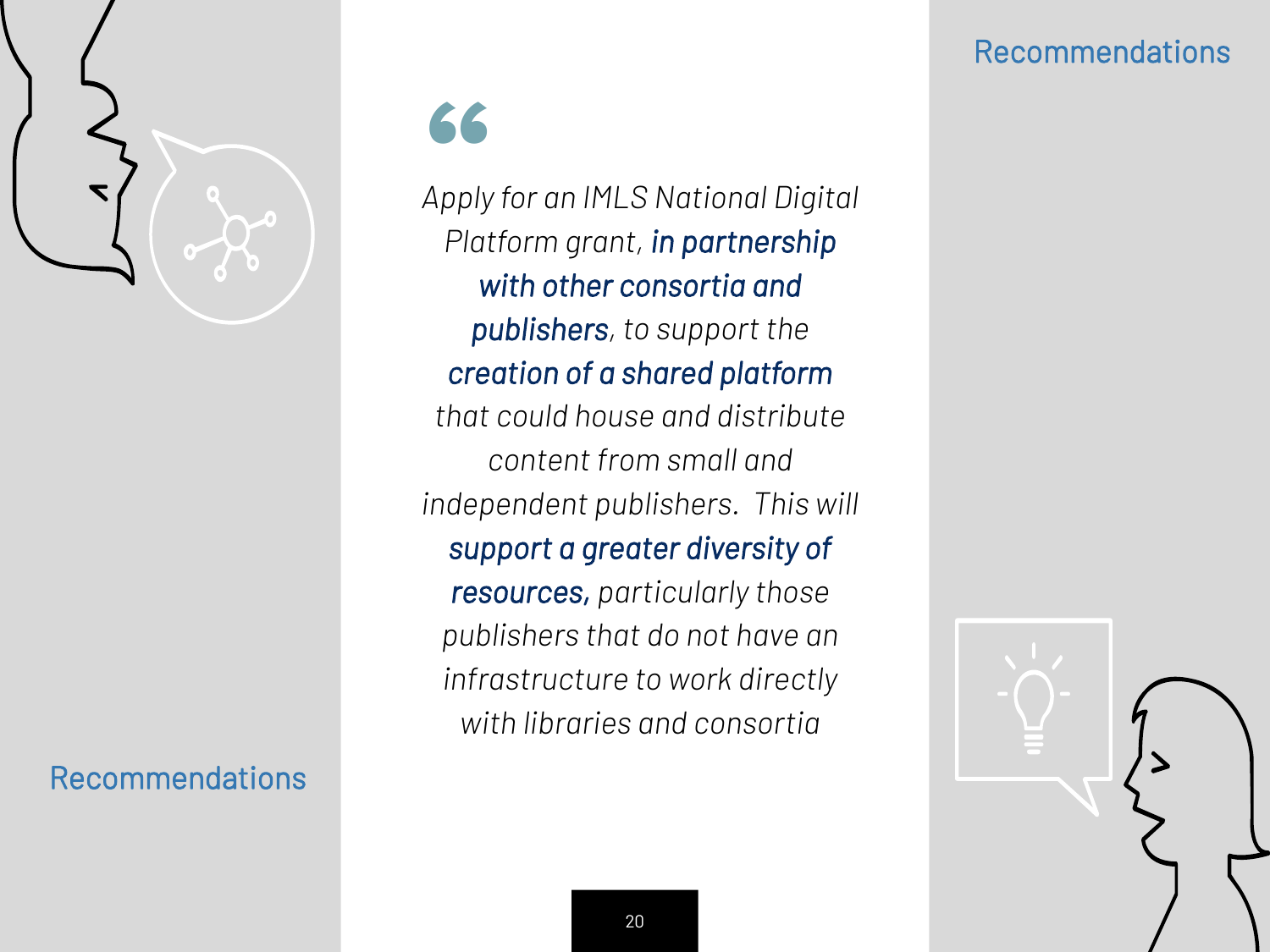

Recommendations

Apply for an IMLS National Digital Platform grant, in partnership with other consortia and publishers, to support the creation of a shared platform that could house and distribute content from small and independent publishers.  This will support a greater diversity of resources, particularly those publishers that do not have an infrastructure to work directly with libraries and consortia
Recommendations
20